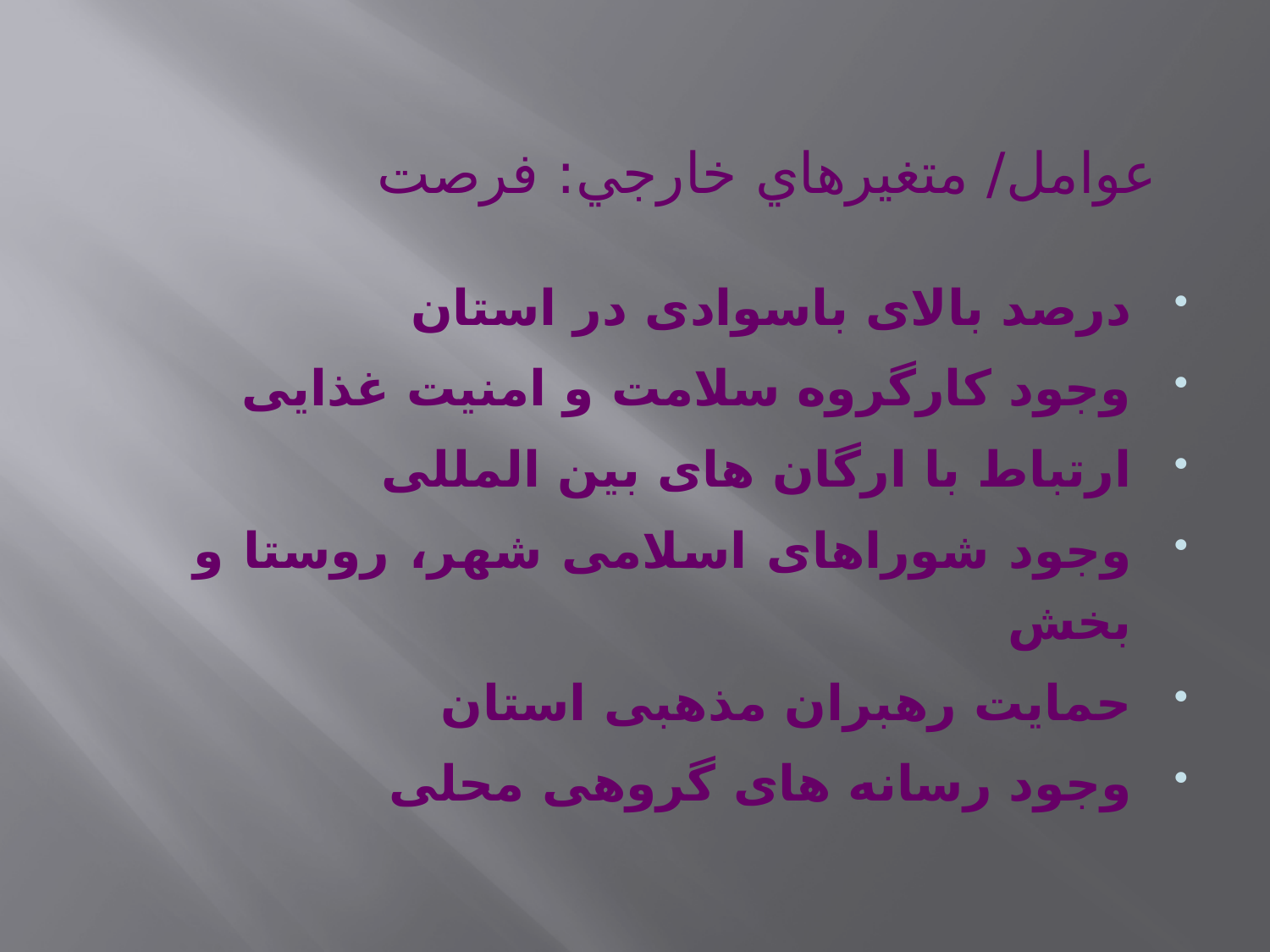

# عوامل/ متغيرهاي خارجي: فرصت
درصد بالای باسوادی در استان
وجود کارگروه سلامت و امنیت غذایی
ارتباط با ارگان های بین المللی
وجود شوراهای اسلامی شهر، روستا و بخش
حمایت رهبران مذهبی استان
وجود رسانه های گروهی محلی